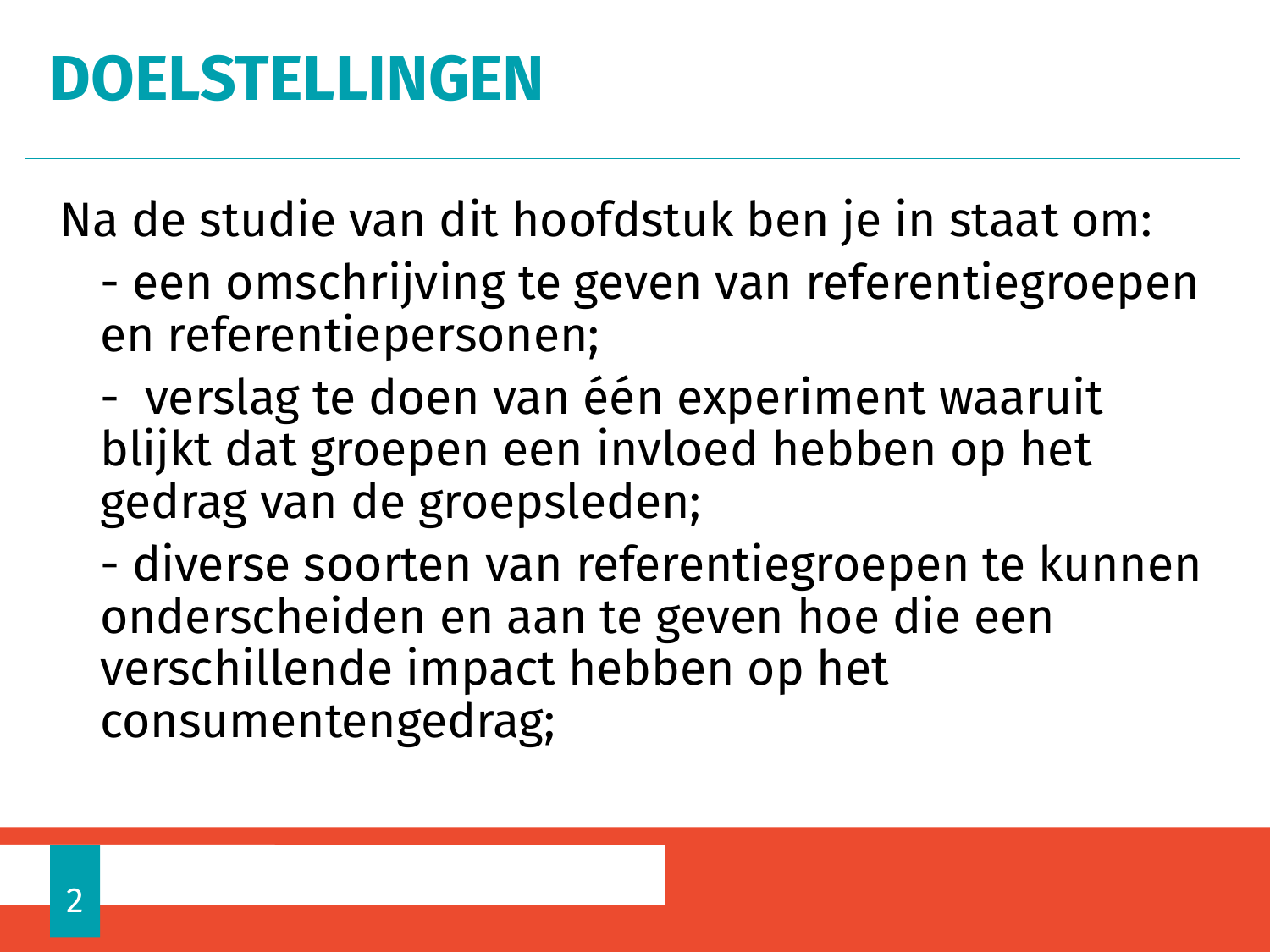

# Doelstellingen
Na de studie van dit hoofdstuk ben je in staat om:
	- een omschrijving te geven van referentiegroepen en referentiepersonen;
	-  verslag te doen van één experiment waaruit blijkt dat groepen een invloed hebben op het gedrag van de groepsleden;
	- diverse soorten van referentiegroepen te kunnen onderscheiden en aan te geven hoe die een verschillende impact hebben op het consumentengedrag;
2